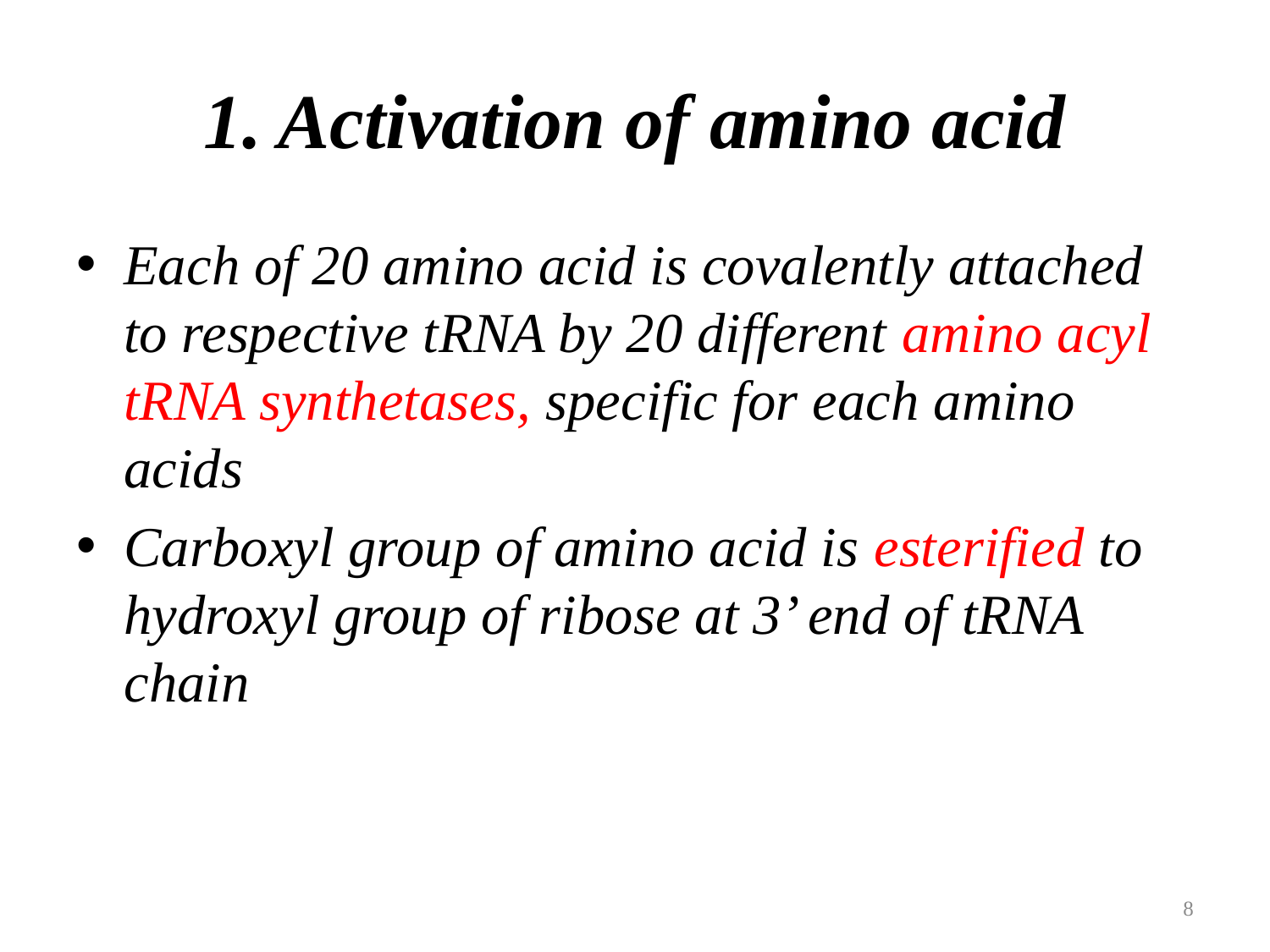

# 1. Activation of amino acid
Each of 20 amino acid is covalently attached to respective tRNA by 20 different amino acyl tRNA synthetases, specific for each amino acids
Carboxyl group of amino acid is esterified to hydroxyl group of ribose at 3’ end of tRNA chain
8